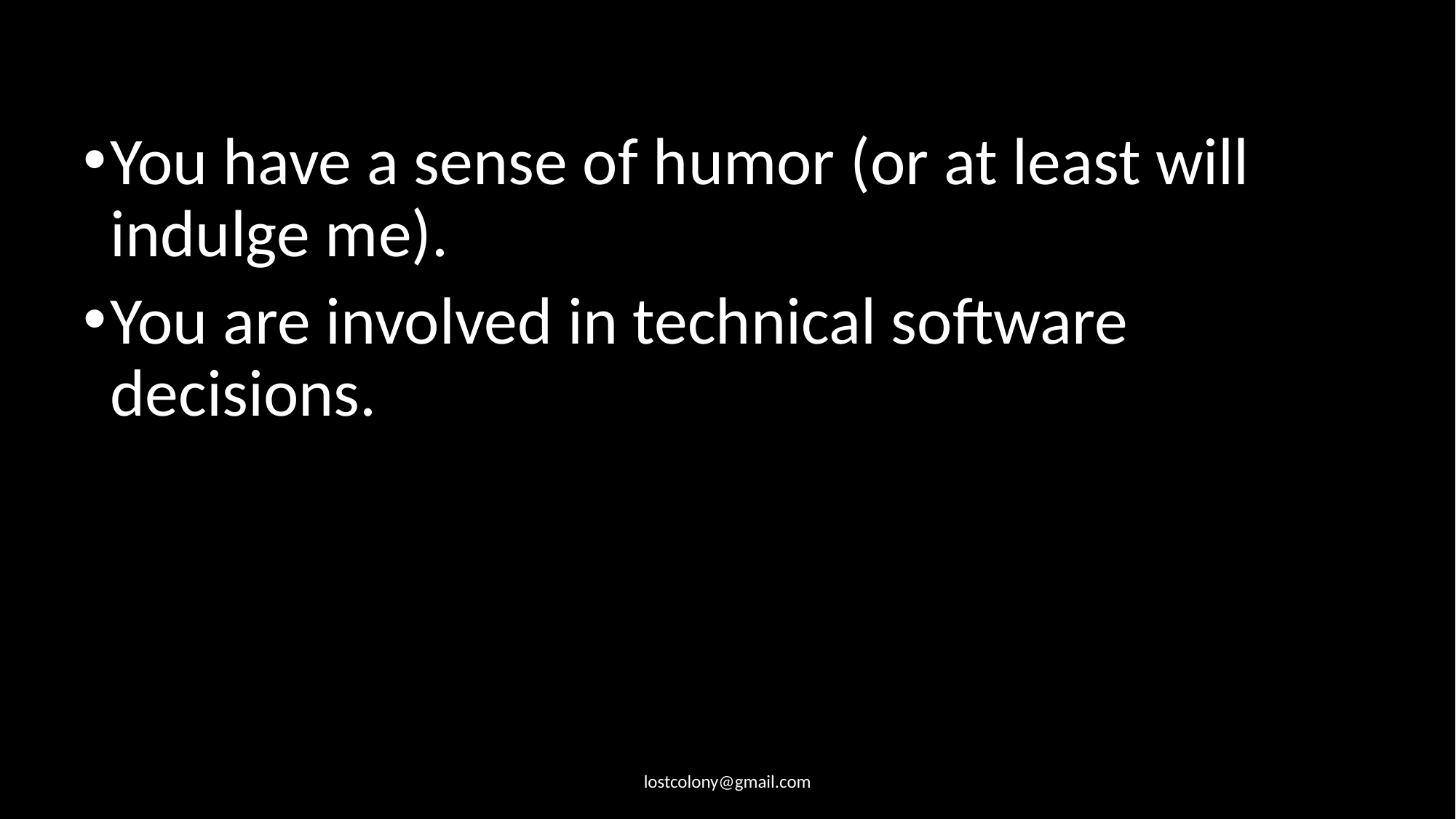

You have a sense of humor (or at least will indulge me).
You are involved in technical software decisions.
lostcolony@gmail.com